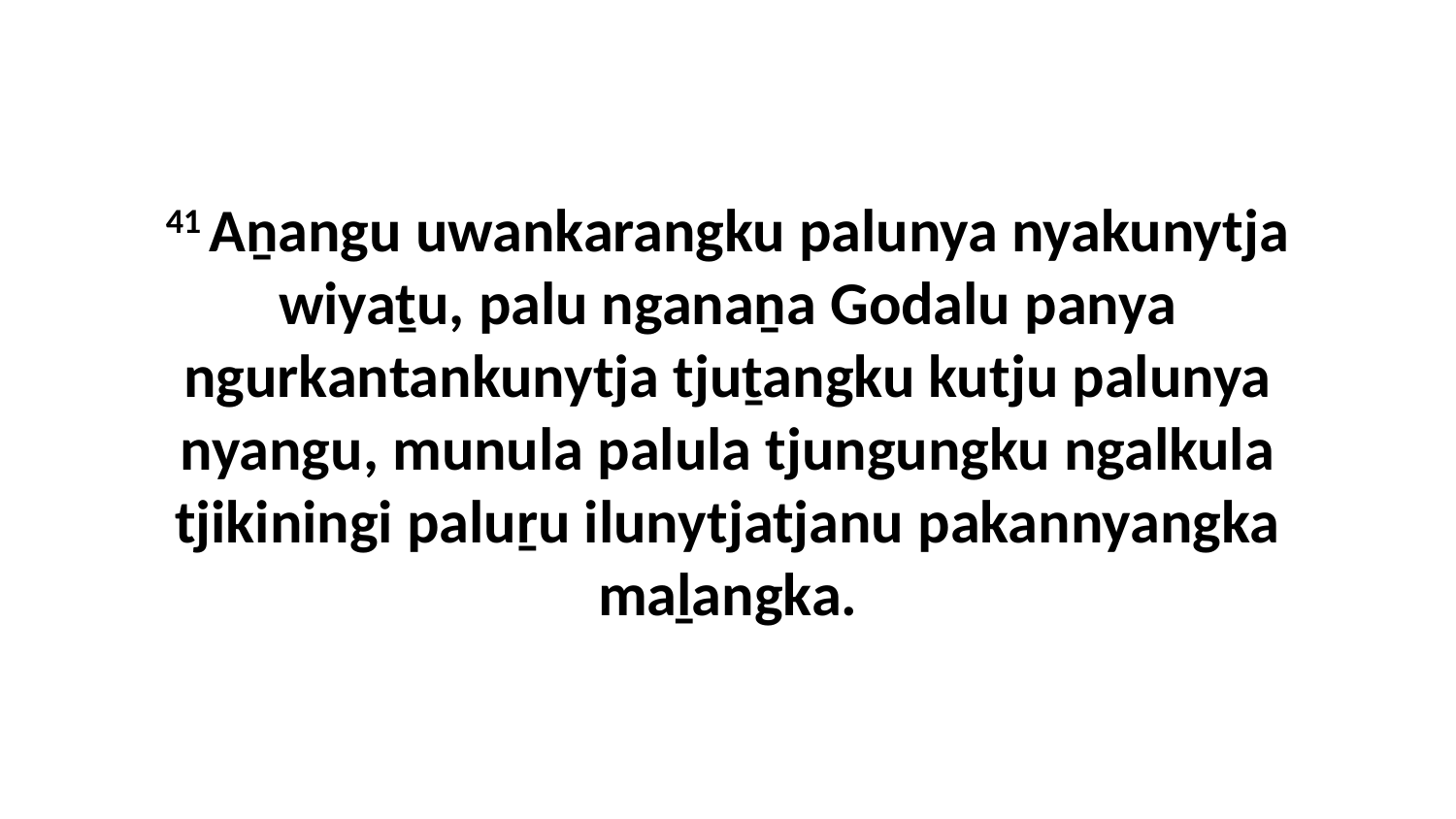

41 Aṉangu uwankarangku palunya nyakunytja wiyaṯu, palu nganaṉa Godalu panya ngurkantankunytja tjuṯangku kutju palunya nyangu, munula palula tjungungku ngalkula tjikiningi paluṟu ilunytjatjanu pakannyangka maḻangka.